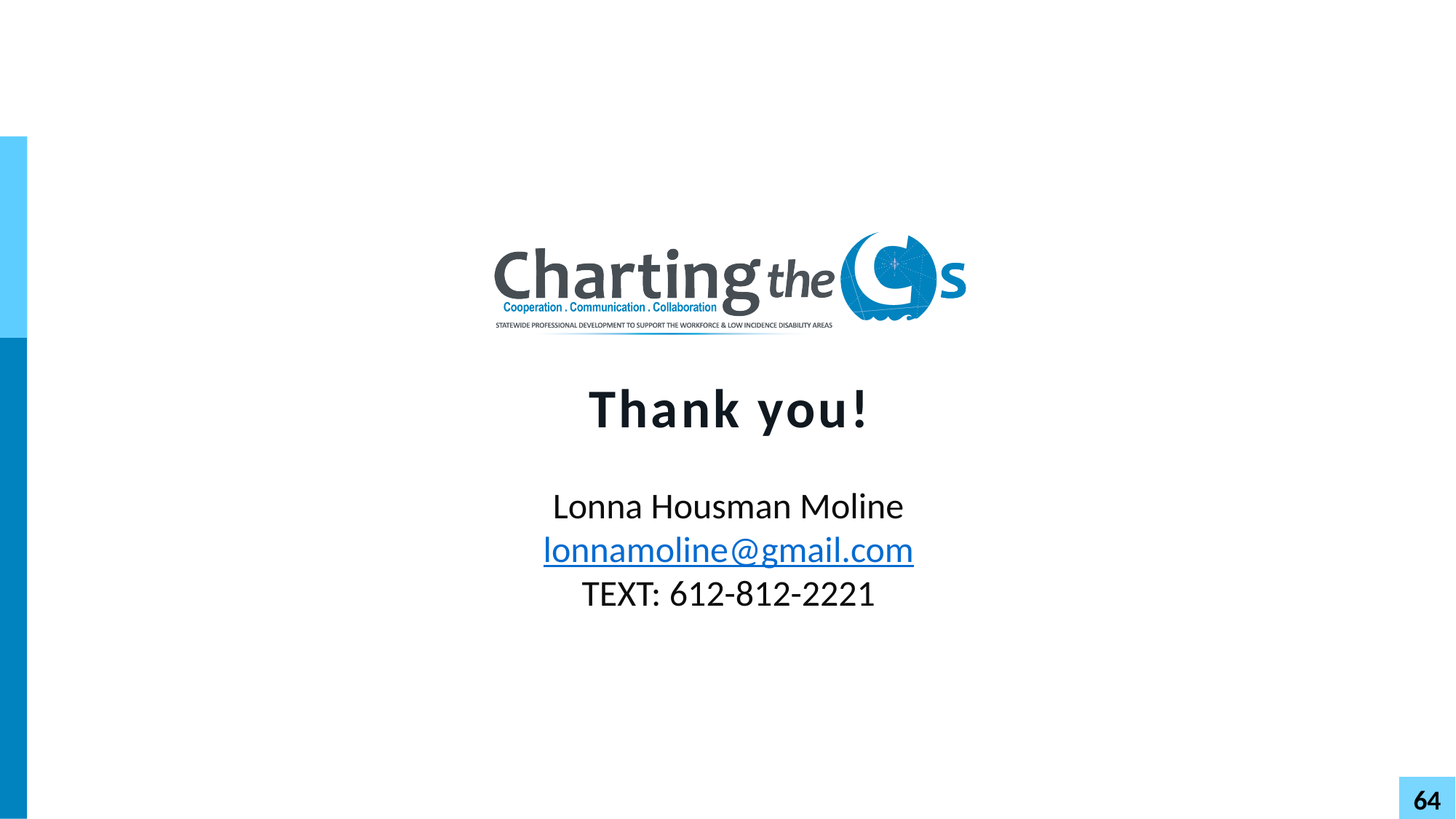

# Thank you!
Lonna Housman Moline
lonnamoline@gmail.com
TEXT: 612-812-2221